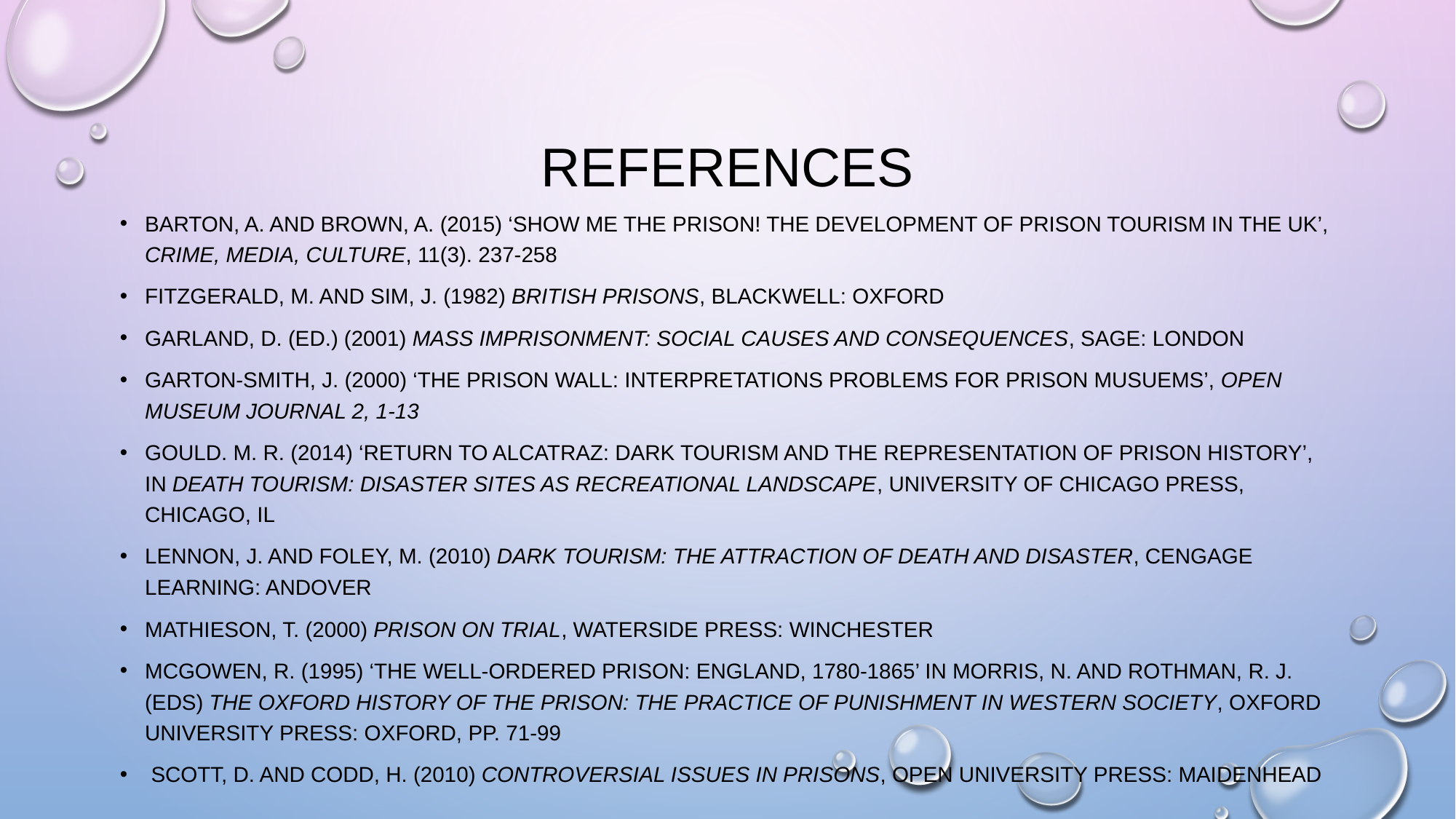

# references
Barton, A. and Brown, A. (2015) ‘Show me the Prison! The Development of Prison Tourism in the UK’, Crime, Media, Culture, 11(3). 237-258
Fitzgerald, M. and Sim, J. (1982) British Prisons, Blackwell: Oxford
Garland, D. (ed.) (2001) Mass Imprisonment: Social Causes and Consequences, SAGE: London
Garton-Smith, J. (2000) ‘The prison wall: Interpretations problems for prison musuems’, Open museum journal 2, 1-13
Gould. M. R. (2014) ‘Return to Alcatraz: Dark Tourism and the Representation of Prison History’, in Death Tourism: Disaster Sites as Recreational Landscape, University of Chicago Press, Chicago, IL
Lennon, J. and Foley, M. (2010) Dark Tourism: The Attraction of Death and Disaster, Cengage Learning: Andover
Mathieson, T. (2000) Prison on Trial, Waterside Press: Winchester
McGowen, R. (1995) ‘The Well-Ordered Prison: England, 1780-1865’ in Morris, N. and Rothman, R. J. (eds) The Oxford History of the Prison: The Practice of Punishment in Western Society, Oxford University Press: Oxford, pp. 71-99
 Scott, d. and Codd, H. (2010) Controversial issues in prisons, Open University Press: maidenhead